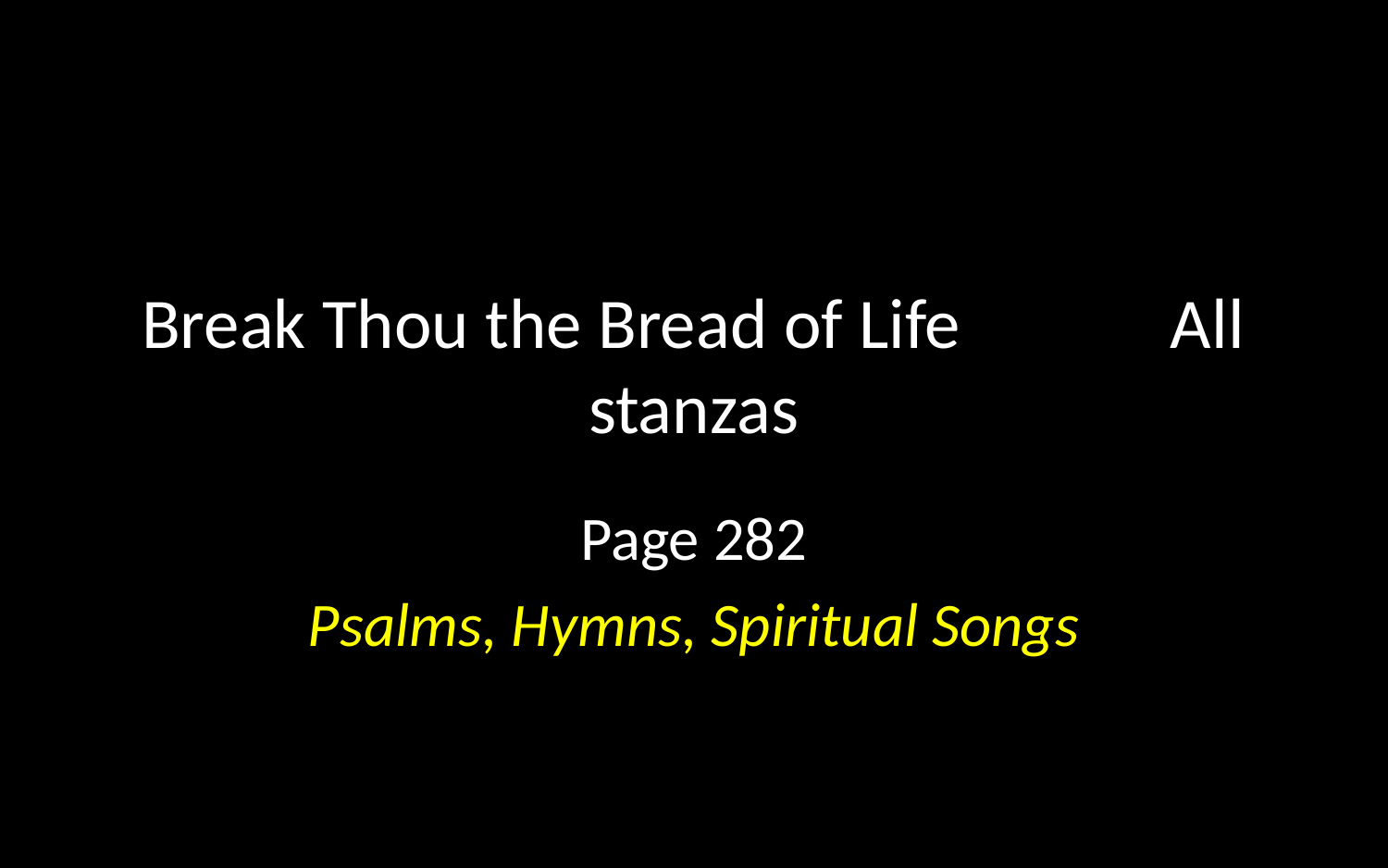

# Break Thou the Bread of Life             All stanzas
Page 282
Psalms, Hymns, Spiritual Songs